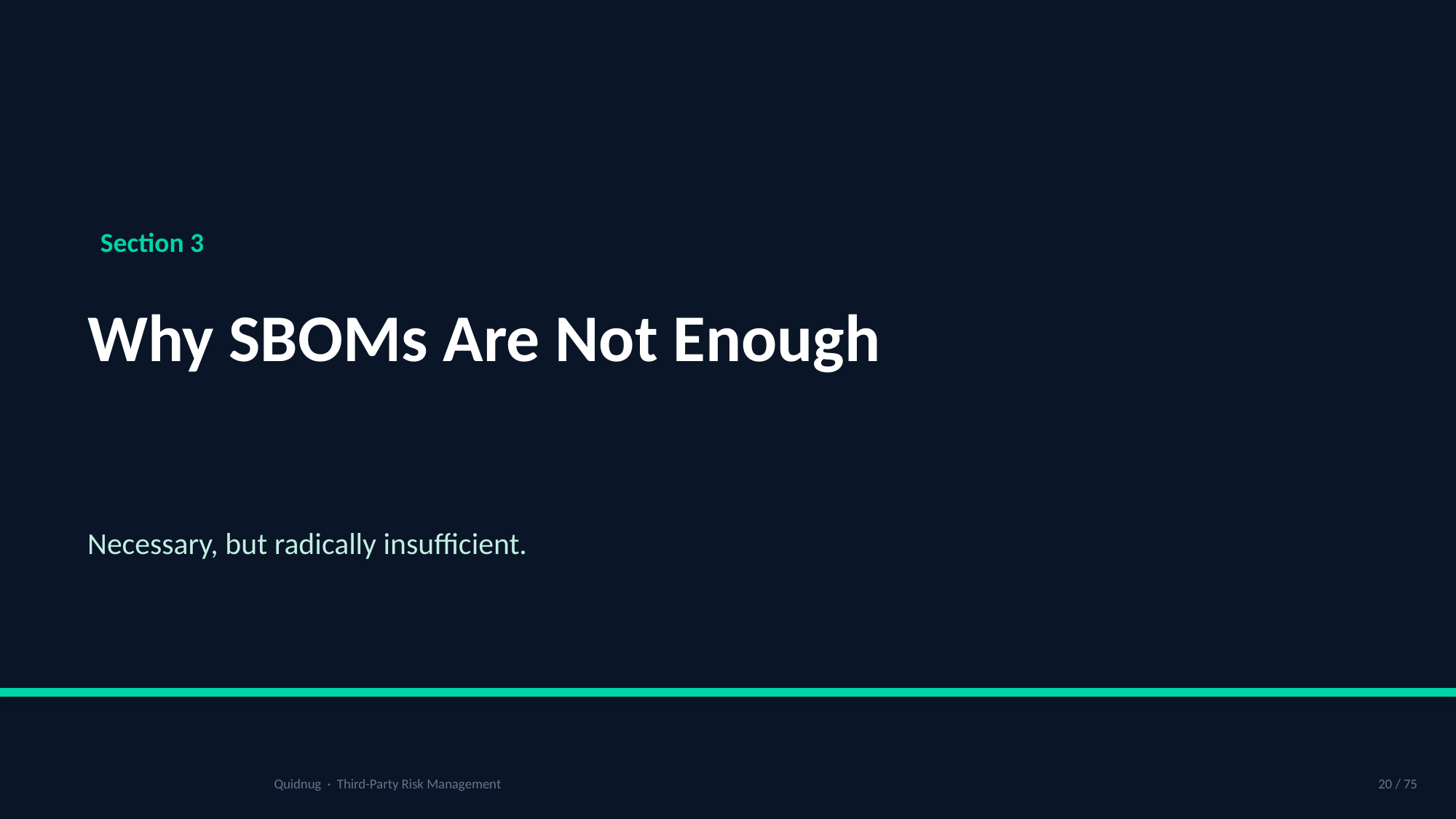

Section 3
Why SBOMs Are Not Enough
Necessary, but radically insufficient.

Quidnug  ·  Third-Party Risk Management
20 / 75